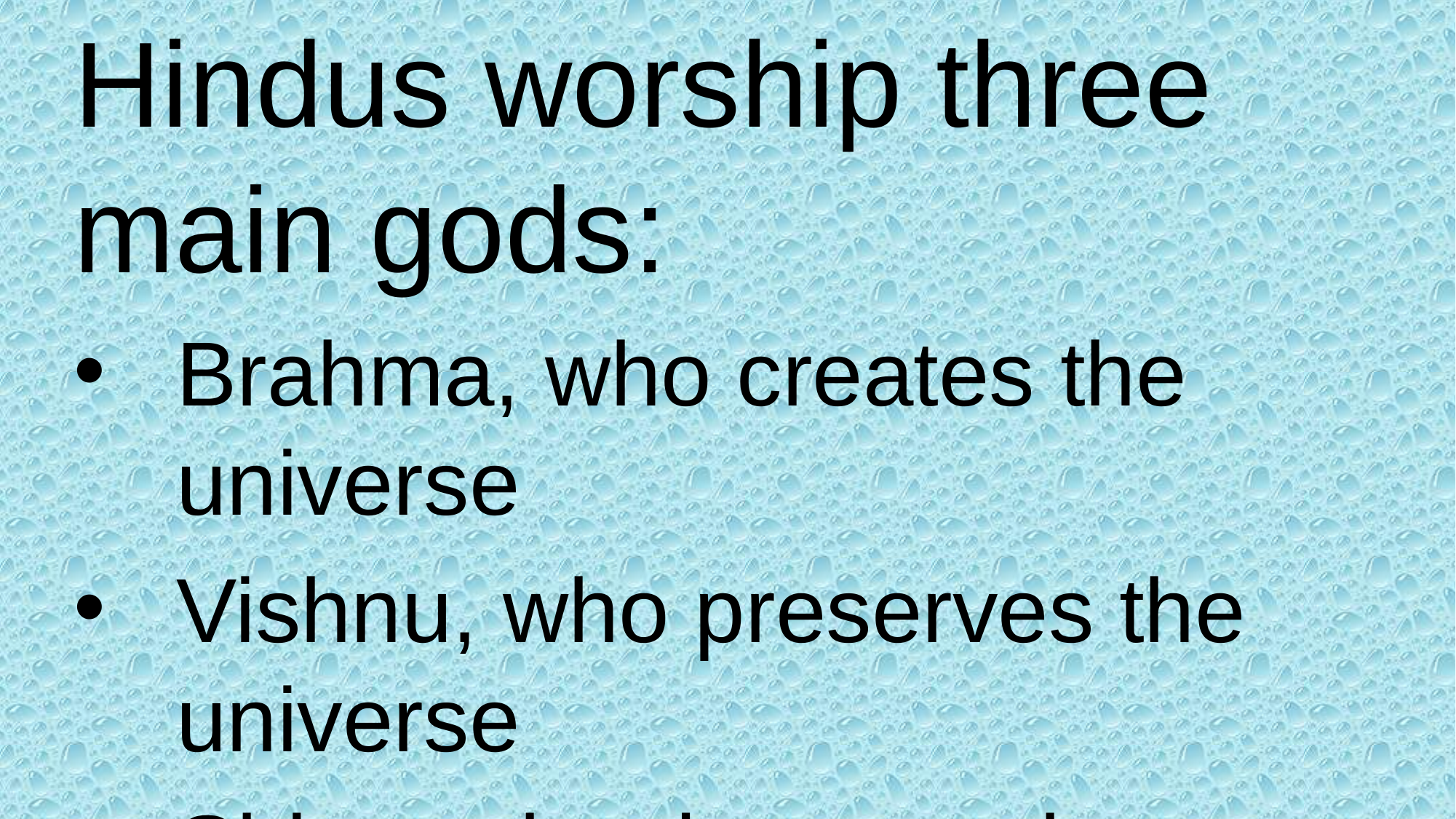

Hindus worship three main gods:
Brahma, who creates the universe
Vishnu, who preserves the universe
Shiva, who destroys the universe.